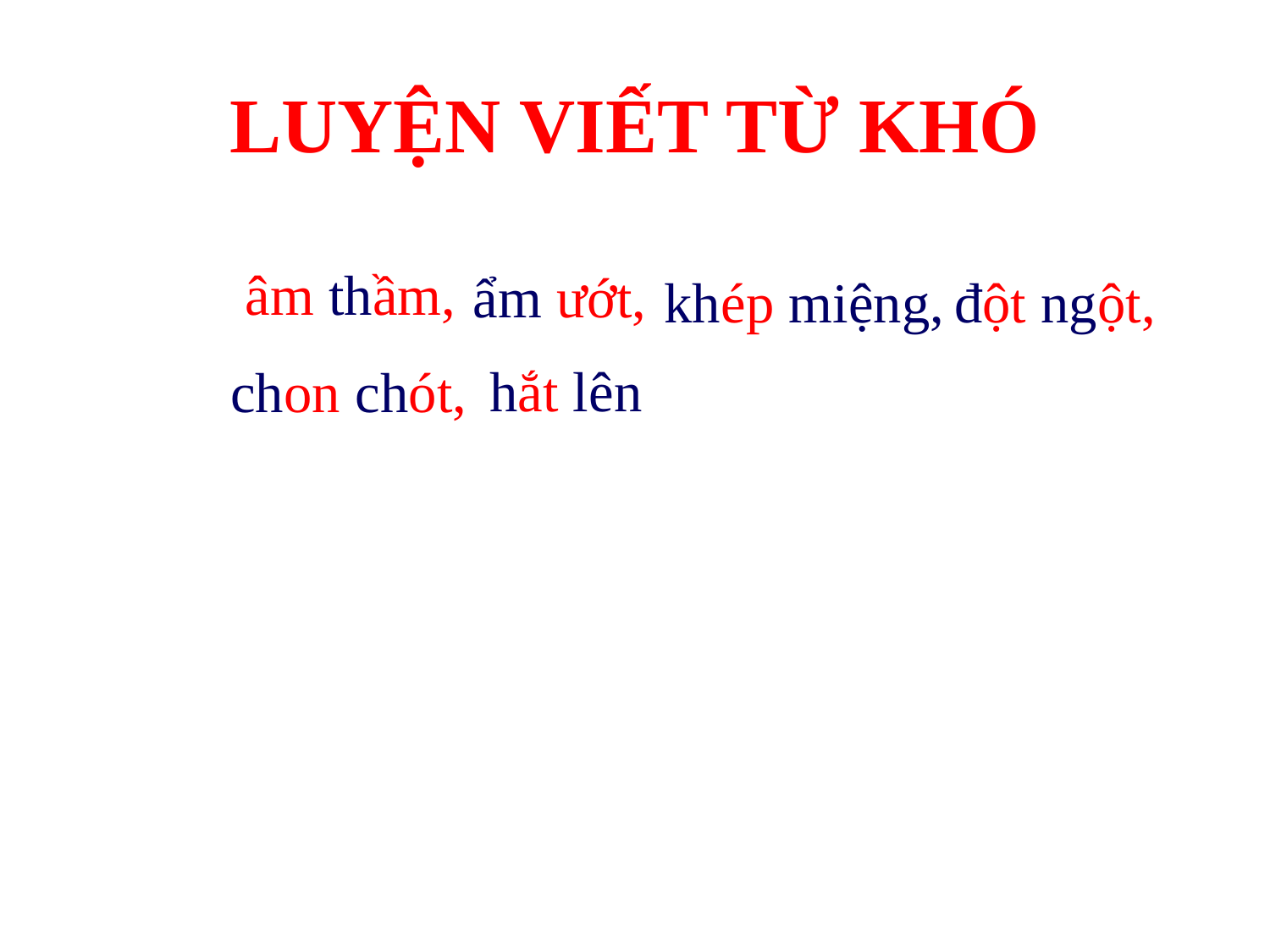

# LUYỆN VIẾT TỪ KHÓ
âm thầm,
ẩm ướt,
khép miệng,
đột ngột,
hắt lên
chon chót,